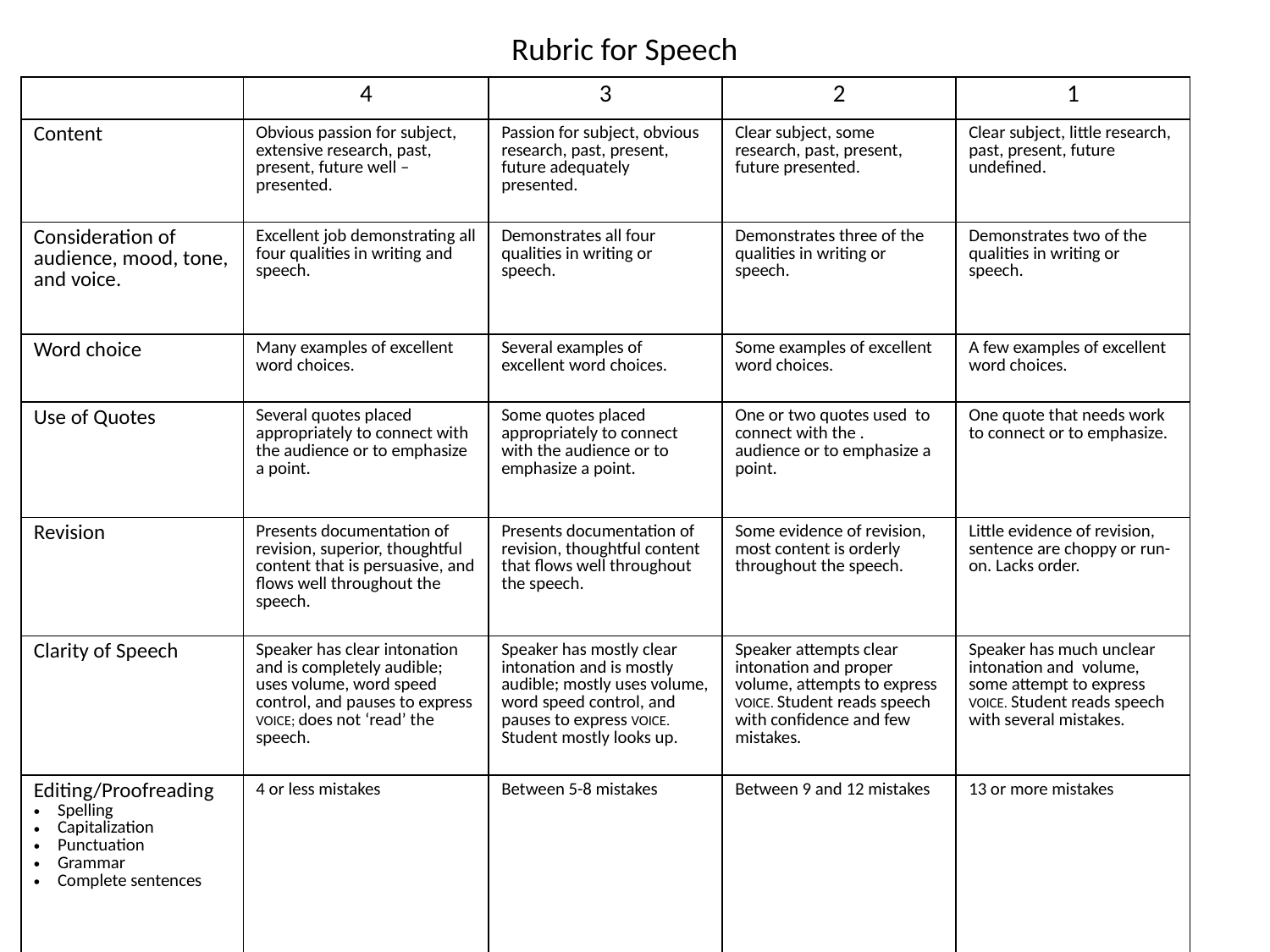

Rubric for Speech
|  | 4 | 3 | 2 | 1 |
| --- | --- | --- | --- | --- |
| Content | Obvious passion for subject, extensive research, past, present, future well –presented. | Passion for subject, obvious research, past, present, future adequately presented. | Clear subject, some research, past, present, future presented. | Clear subject, little research, past, present, future undefined. |
| Consideration of audience, mood, tone, and voice. | Excellent job demonstrating all four qualities in writing and speech. | Demonstrates all four qualities in writing or speech. | Demonstrates three of the qualities in writing or speech. | Demonstrates two of the qualities in writing or speech. |
| Word choice | Many examples of excellent word choices. | Several examples of excellent word choices. | Some examples of excellent word choices. | A few examples of excellent word choices. |
| Use of Quotes | Several quotes placed appropriately to connect with the audience or to emphasize a point. | Some quotes placed appropriately to connect with the audience or to emphasize a point. | One or two quotes used to connect with the . audience or to emphasize a point. | One quote that needs work to connect or to emphasize. |
| Revision | Presents documentation of revision, superior, thoughtful content that is persuasive, and flows well throughout the speech. | Presents documentation of revision, thoughtful content that flows well throughout the speech. | Some evidence of revision, most content is orderly throughout the speech. | Little evidence of revision, sentence are choppy or run-on. Lacks order. |
| Clarity of Speech | Speaker has clear intonation and is completely audible; uses volume, word speed control, and pauses to express VOICE; does not ‘read’ the speech. | Speaker has mostly clear intonation and is mostly audible; mostly uses volume, word speed control, and pauses to express VOICE. Student mostly looks up. | Speaker attempts clear intonation and proper volume, attempts to express VOICE. Student reads speech with confidence and few mistakes. | Speaker has much unclear intonation and volume, some attempt to express VOICE. Student reads speech with several mistakes. |
| Editing/Proofreading Spelling Capitalization Punctuation Grammar Complete sentences | 4 or less mistakes | Between 5-8 mistakes | Between 9 and 12 mistakes | 13 or more mistakes |